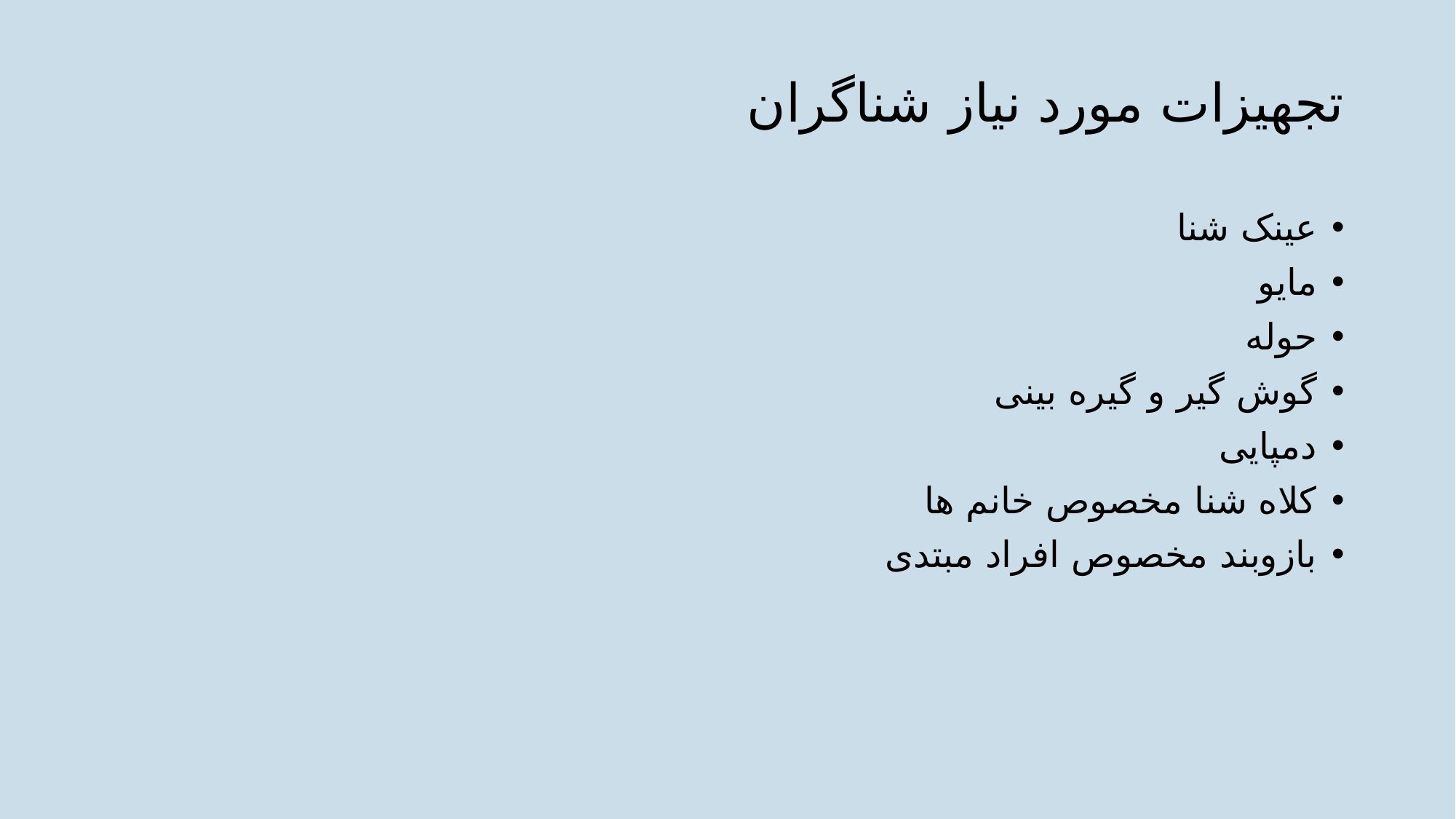

تجهیزات مورد نیاز شناگران

عینک شنا
مایو
حوله
گوش گیر و گیره بینی
دمپایی
کلاه شنا مخصوص خانم ها
بازوبند مخصوص افراد مبتدی